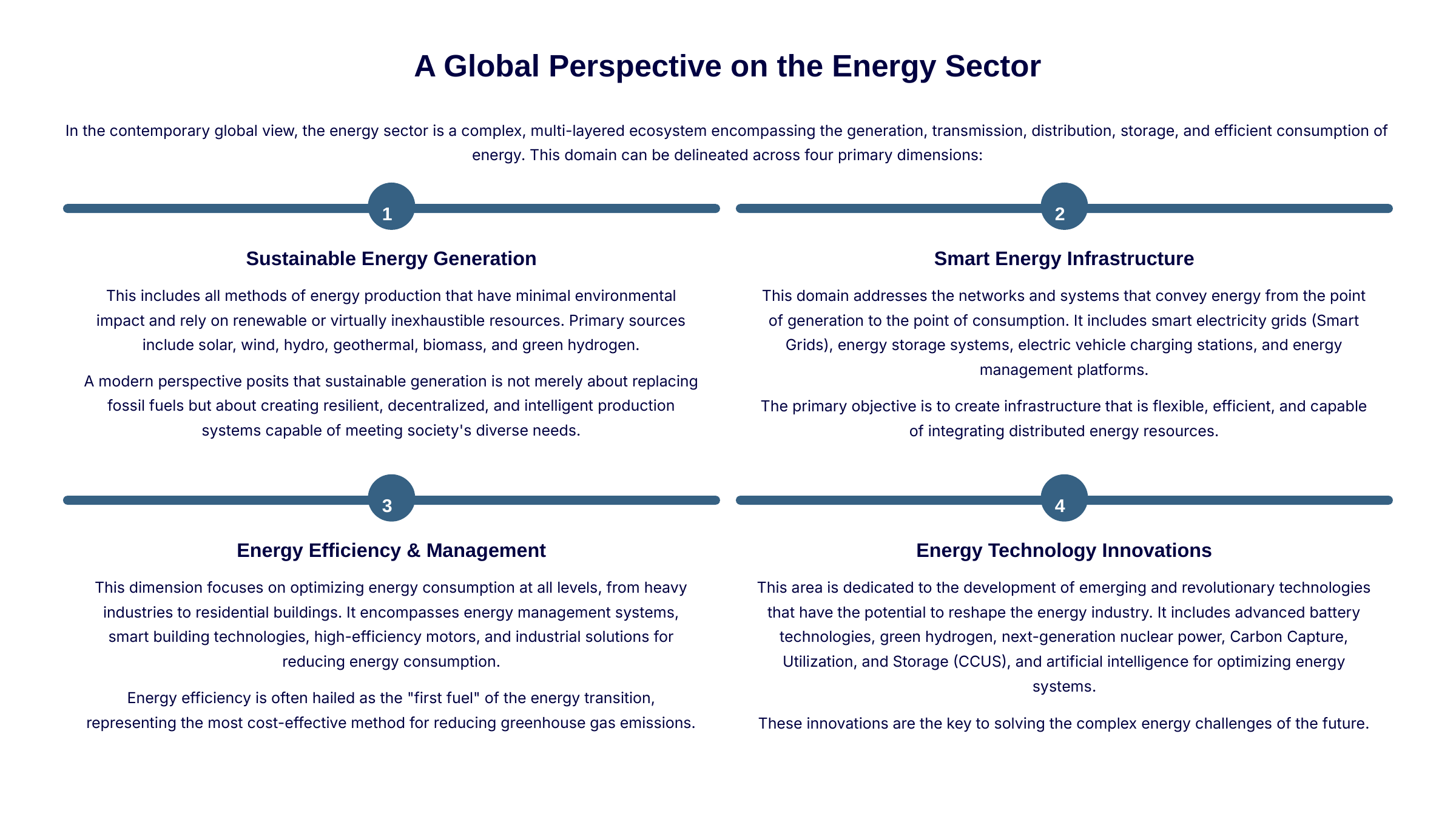

A Global Perspective on the Energy Sector
In the contemporary global view, the energy sector is a complex, multi-layered ecosystem encompassing the generation, transmission, distribution, storage, and efficient consumption of energy. This domain can be delineated across four primary dimensions:

1
2

Sustainable Energy Generation
Smart Energy Infrastructure
This includes all methods of energy production that have minimal environmental impact and rely on renewable or virtually inexhaustible resources. Primary sources include solar, wind, hydro, geothermal, biomass, and green hydrogen.
This domain addresses the networks and systems that convey energy from the point of generation to the point of consumption. It includes smart electricity grids (Smart Grids), energy storage systems, electric vehicle charging stations, and energy management platforms.
A modern perspective posits that sustainable generation is not merely about replacing fossil fuels but about creating resilient, decentralized, and intelligent production systems capable of meeting society's diverse needs.
The primary objective is to create infrastructure that is flexible, efficient, and capable of integrating distributed energy resources.

3
4

Energy Efficiency & Management
Energy Technology Innovations
This dimension focuses on optimizing energy consumption at all levels, from heavy industries to residential buildings. It encompasses energy management systems, smart building technologies, high-efficiency motors, and industrial solutions for reducing energy consumption.
This area is dedicated to the development of emerging and revolutionary technologies that have the potential to reshape the energy industry. It includes advanced battery technologies, green hydrogen, next-generation nuclear power, Carbon Capture, Utilization, and Storage (CCUS), and artificial intelligence for optimizing energy systems.
Energy efficiency is often hailed as the "first fuel" of the energy transition, representing the most cost-effective method for reducing greenhouse gas emissions.
These innovations are the key to solving the complex energy challenges of the future.